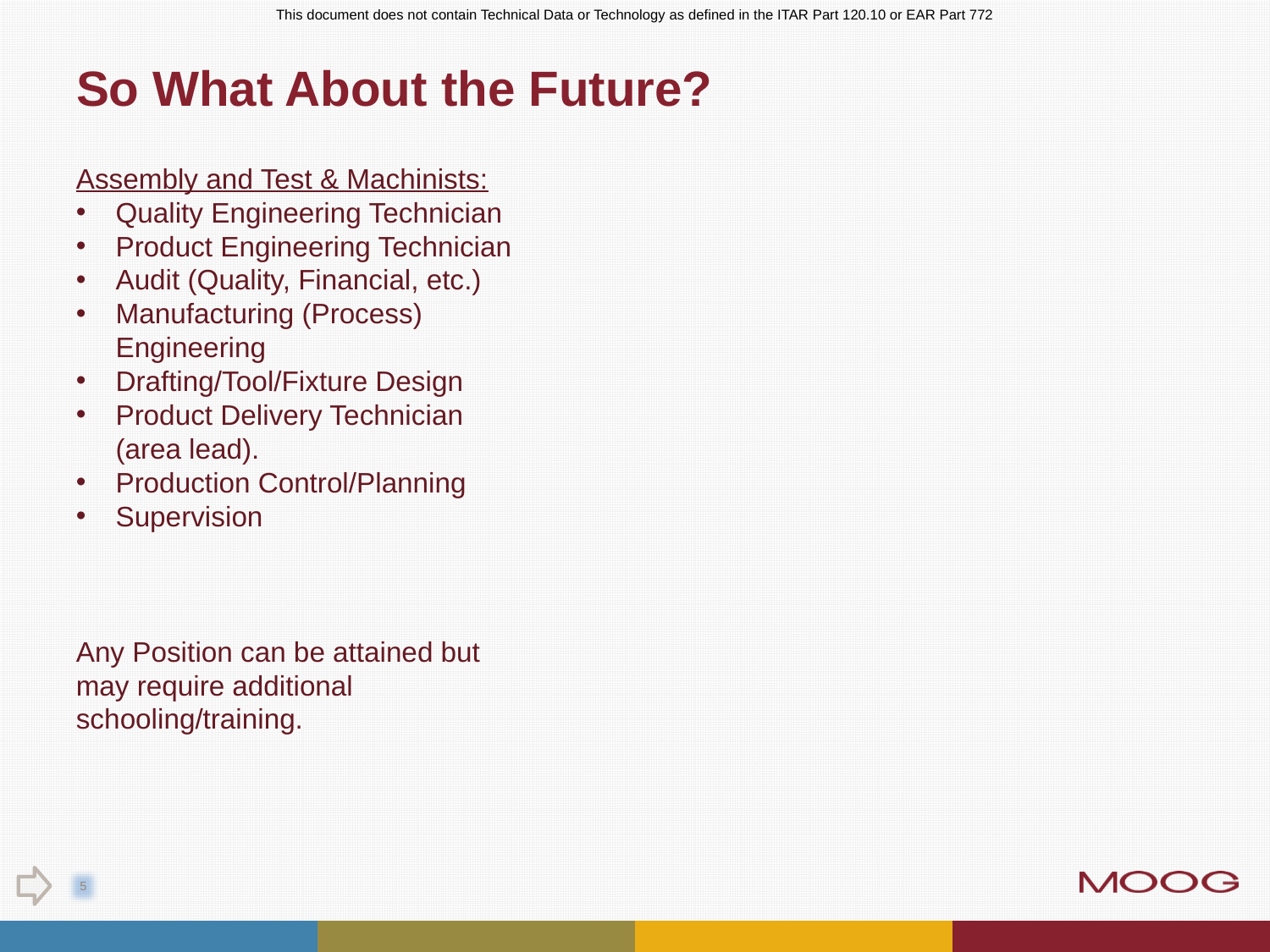

# So What About the Future?
Assembly and Test & Machinists:
Quality Engineering Technician
Product Engineering Technician
Audit (Quality, Financial, etc.)
Manufacturing (Process) Engineering
Drafting/Tool/Fixture Design
Product Delivery Technician (area lead).
Production Control/Planning
Supervision

Any Position can be attained but may require additional schooling/training.